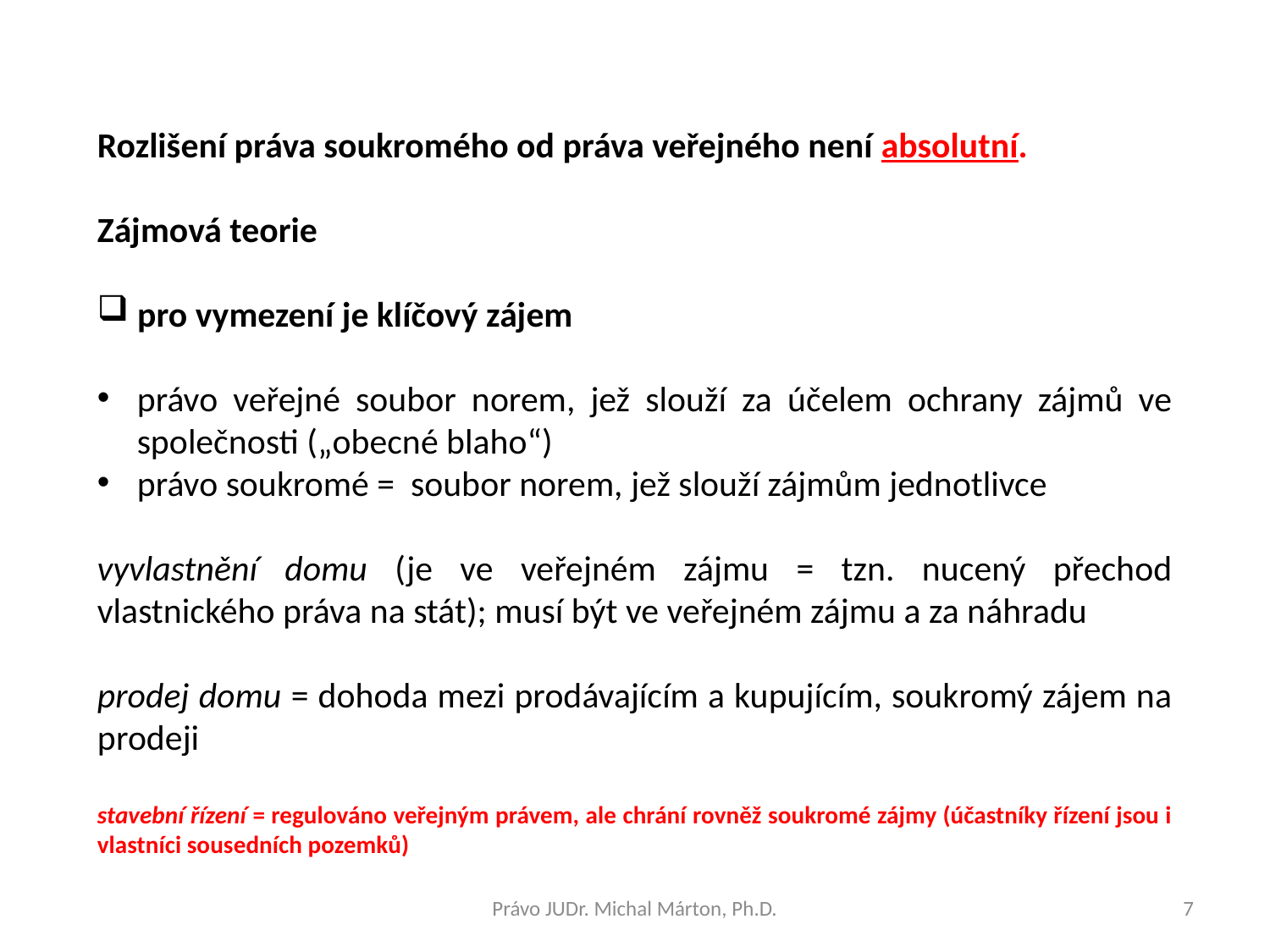

Rozlišení práva soukromého od práva veřejného není absolutní.

Zájmová teorie

 pro vymezení je klíčový zájem

právo veřejné soubor norem, jež slouží za účelem ochrany zájmů ve společnosti („obecné blaho“)
právo soukromé =  soubor norem, jež slouží zájmům jednotlivce

vyvlastnění domu (je ve veřejném zájmu = tzn. nucený přechod vlastnického práva na stát); musí být ve veřejném zájmu a za náhradu

prodej domu = dohoda mezi prodávajícím a kupujícím, soukromý zájem na prodeji

stavební řízení = regulováno veřejným právem, ale chrání rovněž soukromé zájmy (účastníky řízení jsou i vlastníci sousedních pozemků)

Právo JUDr. Michal Márton, Ph.D.
7